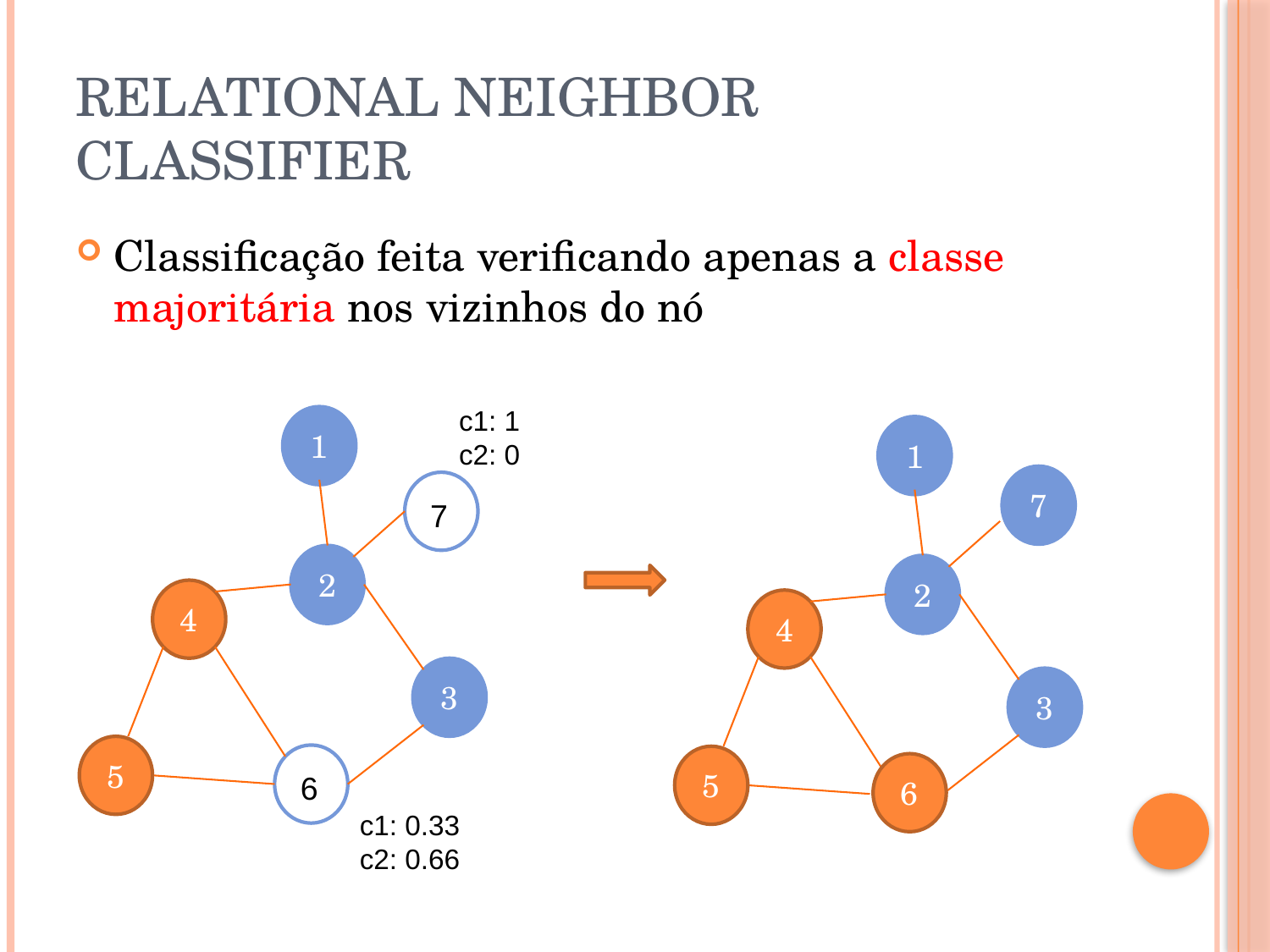

# Relational Neighbor Classifier
Classificação feita verificando apenas a classe majoritária nos vizinhos do nó
c1: 1
c2: 0
1
1
7

7
2
2

4
4
3
3
5

5
6
6
c1: 0.33
c2: 0.66